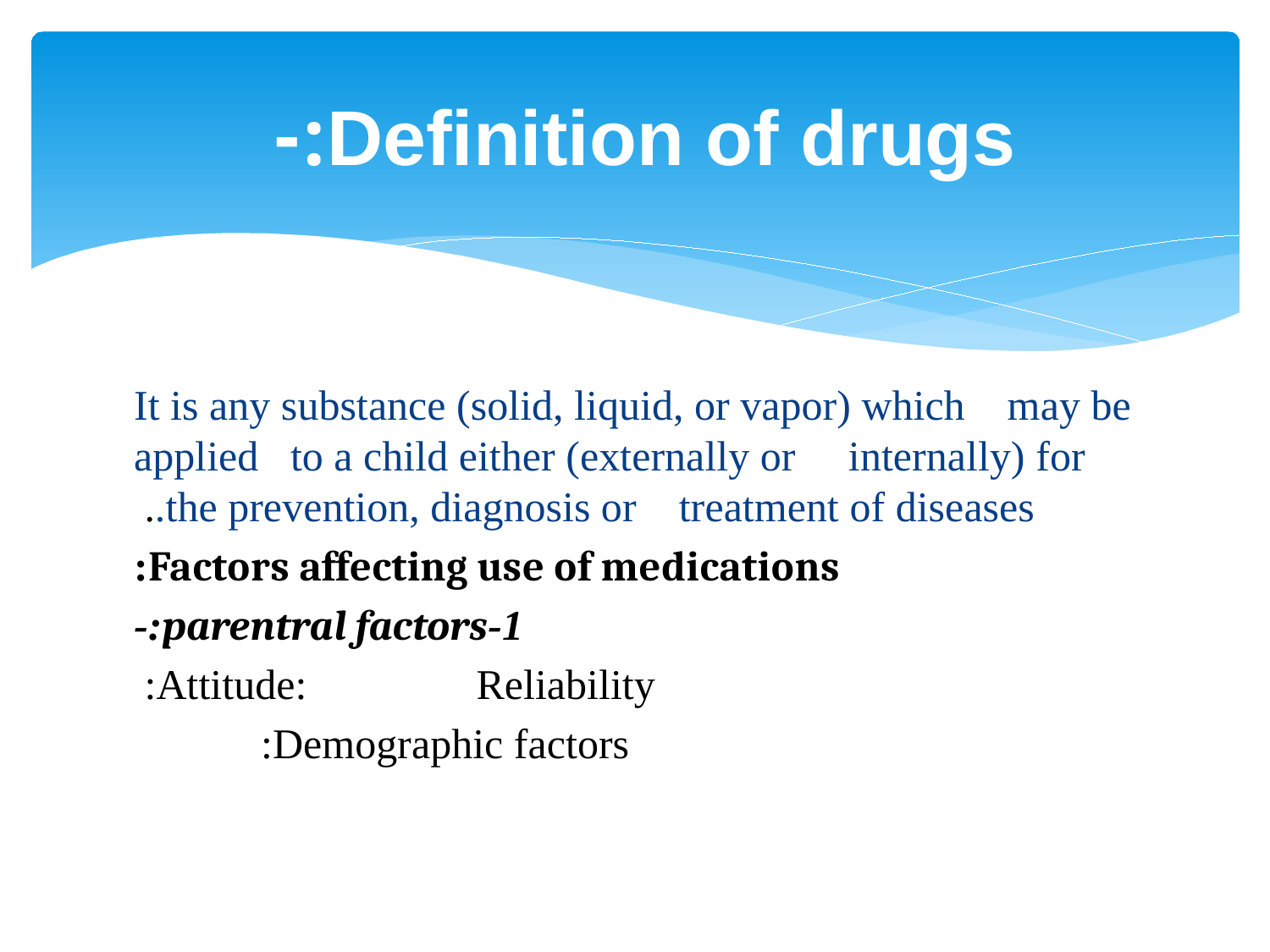

# Definition of drugs:-
It is any substance (solid, liquid, or vapor) which    may be applied   to a child either (externally or     internally) for the prevention, diagnosis or    treatment of diseases..
         Factors affecting use of medications:
 1-parentral factors:-
Attitude:                Reliability:
       Demographic factors: